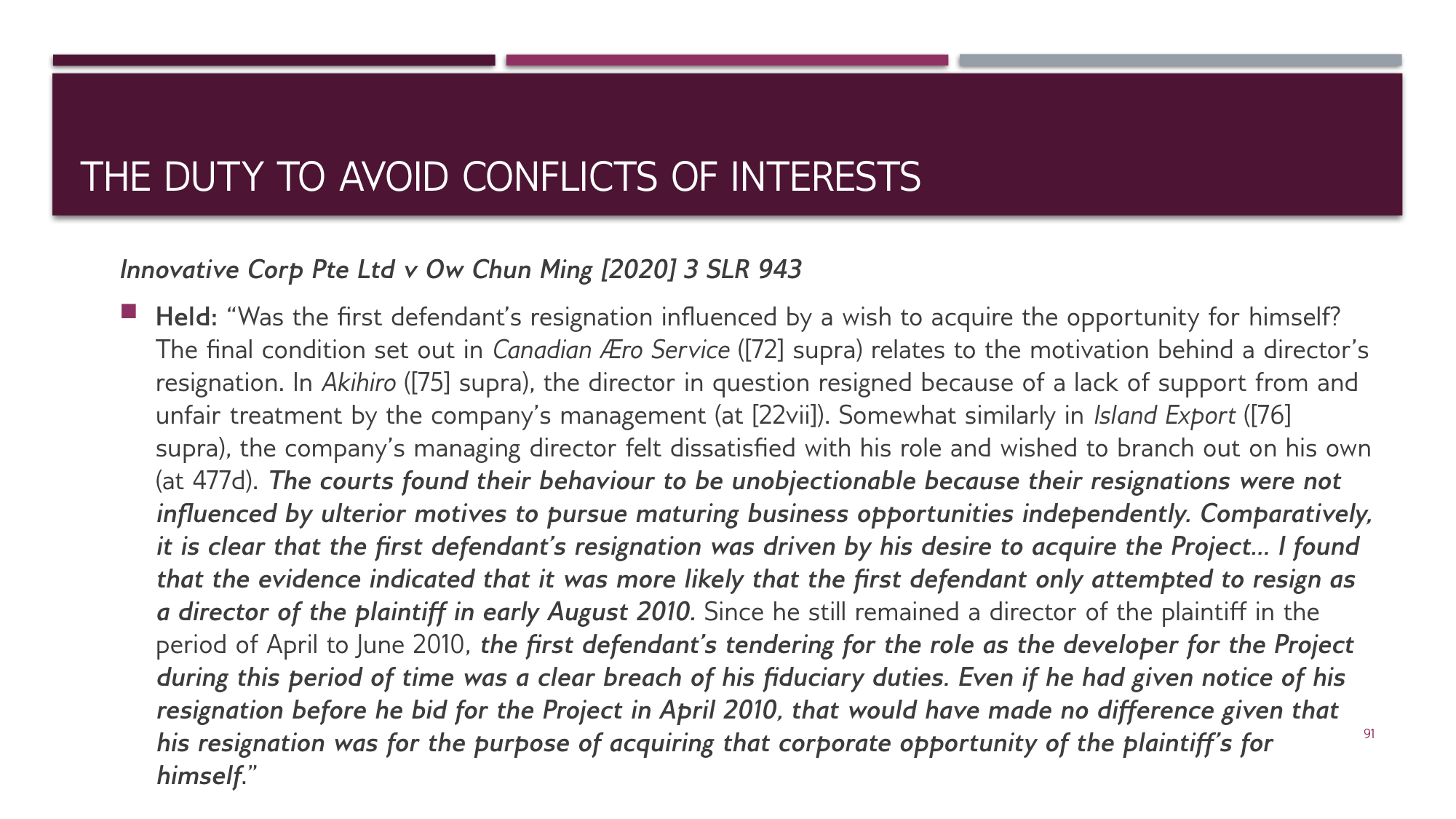

# The Duty to Avoid Conflicts of Interests
Innovative Corp Pte Ltd v Ow Chun Ming [2020] 3 SLR 943
Held: “Was the first defendant’s resignation influenced by a wish to acquire the opportunity for himself? The final condition set out in Canadian Aero Service ([72] supra) relates to the motivation behind a director’s resignation. In Akihiro ([75] supra), the director in question resigned because of a lack of support from and unfair treatment by the company’s management (at [22vii]). Somewhat similarly in Island Export ([76] supra), the company’s managing director felt dissatisfied with his role and wished to branch out on his own (at 477d). The courts found their behaviour to be unobjectionable because their resignations were not influenced by ulterior motives to pursue maturing business opportunities independently. Comparatively, it is clear that the first defendant’s resignation was driven by his desire to acquire the Project... I found that the evidence indicated that it was more likely that the first defendant only attempted to resign as a director of the plaintiff in early August 2010. Since he still remained a director of the plaintiff in the period of April to June 2010, the first defendant’s tendering for the role as the developer for the Project during this period of time was a clear breach of his fiduciary duties. Even if he had given notice of his resignation before he bid for the Project in April 2010, that would have made no difference given that his resignation was for the purpose of acquiring that corporate opportunity of the plaintiff’s for himself.”
91